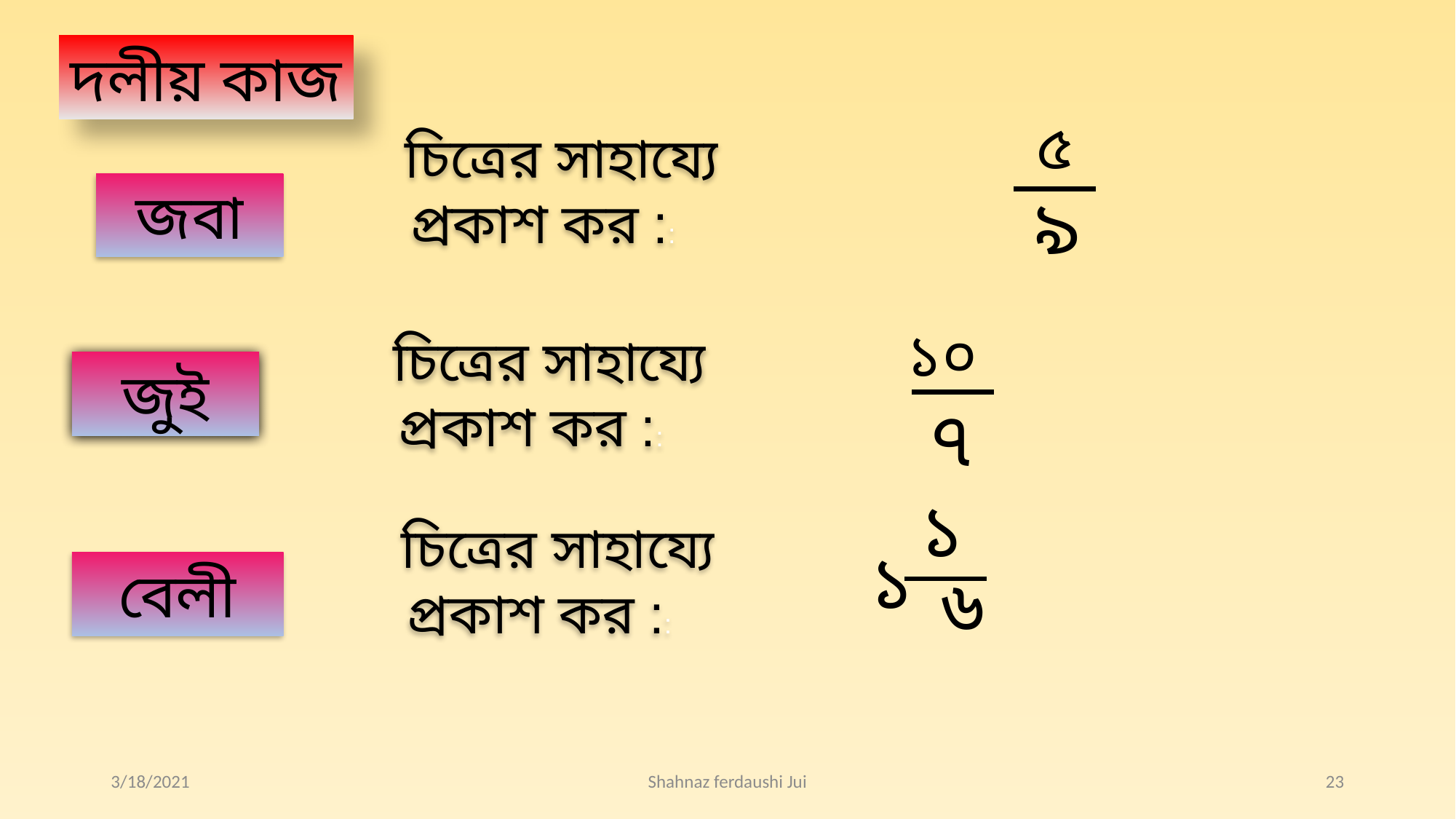

দলীয় কাজ
৫
  চিত্রের সাহায্যে প্রকাশ কর ::
জবা
৯
১০
  চিত্রের সাহায্যে প্রকাশ কর ::
জুই
৭
১
  চিত্রের সাহায্যে প্রকাশ কর ::
১
বেলী
৬
3/18/2021
Shahnaz ferdaushi Jui
23